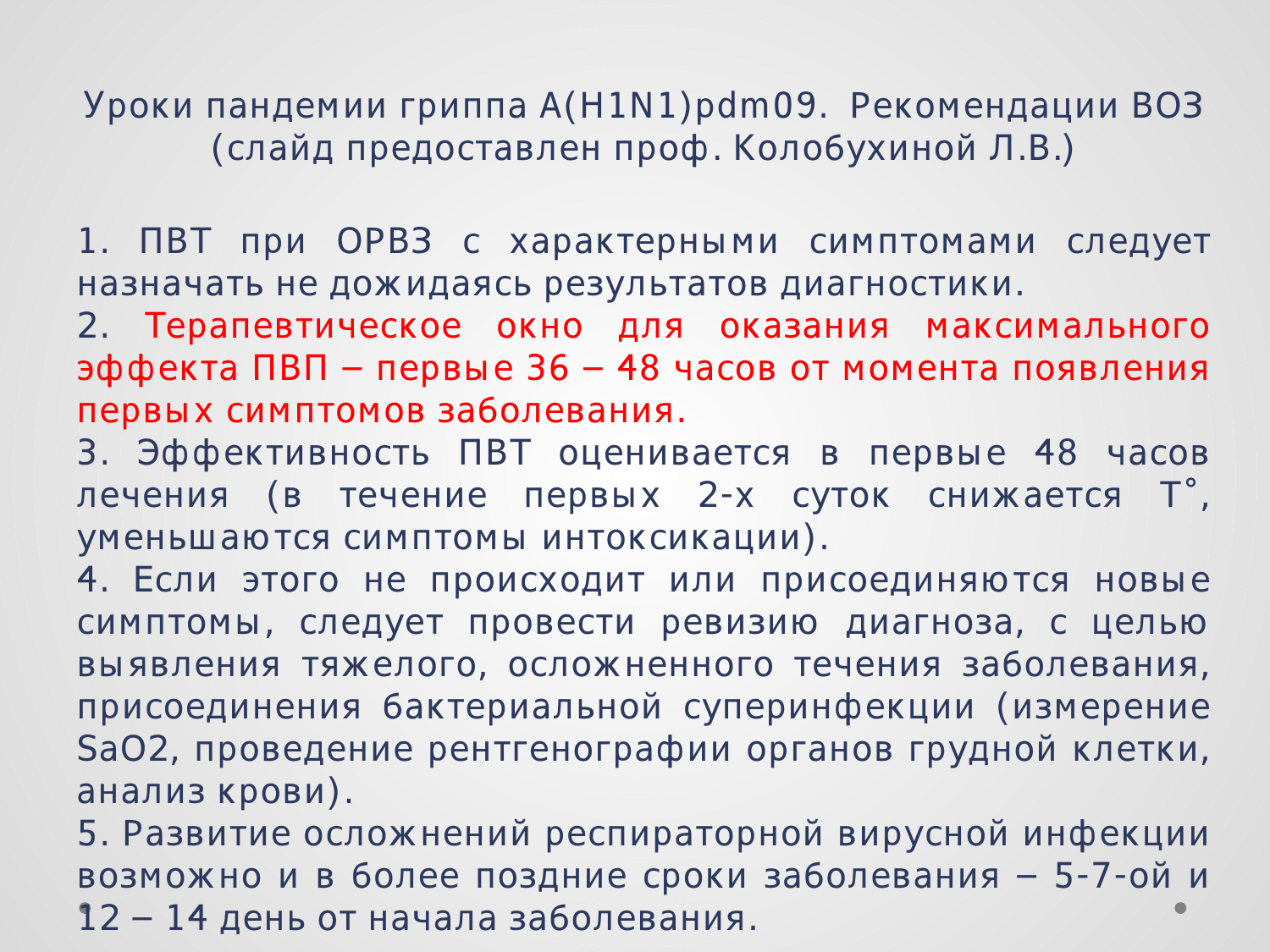

Уроки пандемии гриппа A(H1N1)pdm09.  Рекомендации ВОЗ (слайд предоставлен проф. Колобухиной Л.В.)

1. ПВТ при ОРВЗ с характерными симптомами следует назначать не дожидаясь результатов диагностики.
2. Терапевтическое окно для оказания максимального эффекта ПВП – первые 36 – 48 часов от момента появления первых симптомов заболевания.
3. Эффективность ПВТ оценивается в первые 48 часов лечения (в течение первых 2-х суток снижается Т˚, уменьшаются симптомы интоксикации).
4. Если этого не происходит или присоединяются новые симптомы, следует провести ревизию диагноза, с целью выявления тяжелого, осложненного течения заболевания, присоединения бактериальной суперинфекции (измерение SaO2, проведение рентгенографии органов грудной клетки, анализ крови).
5. Развитие осложнений респираторной вирусной инфекции возможно и в более поздние сроки заболевания – 5-7-ой и 12 – 14 день от начала заболевания.